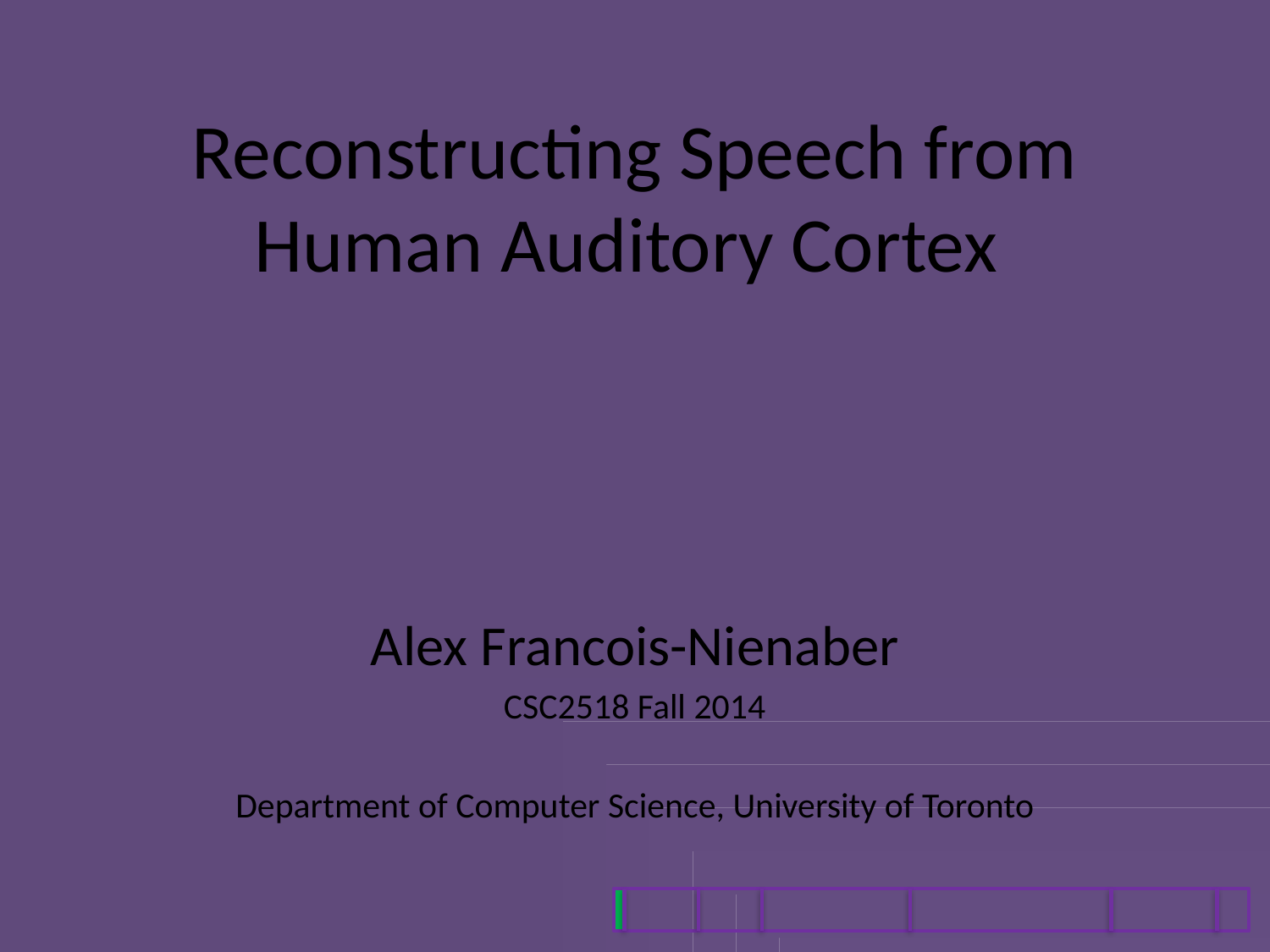

# Reconstructing Speech from Human Auditory Cortex
Alex Francois-Nienaber
CSC2518 Fall 2014

Department of Computer Science, University of Toronto